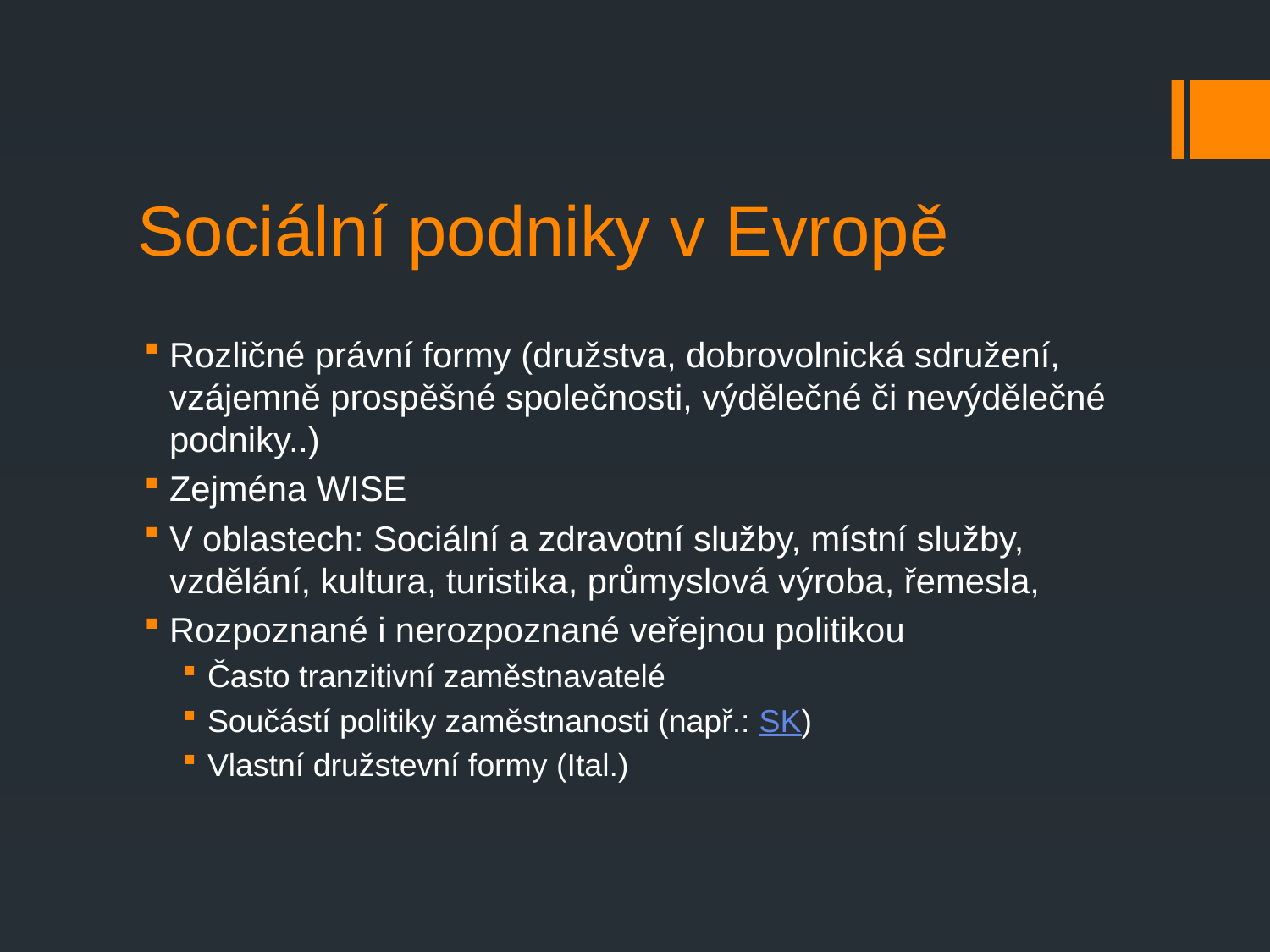

# Sociální podniky v Evropě
Rozličné právní formy (družstva, dobrovolnická sdružení, vzájemně prospěšné společnosti, výdělečné či nevýdělečné podniky..)
Zejména WISE
V oblastech: Sociální a zdravotní služby, místní služby, vzdělání, kultura, turistika, průmyslová výroba, řemesla,
Rozpoznané i nerozpoznané veřejnou politikou
Často tranzitivní zaměstnavatelé
Součástí politiky zaměstnanosti (např.: SK)
Vlastní družstevní formy (Ital.)